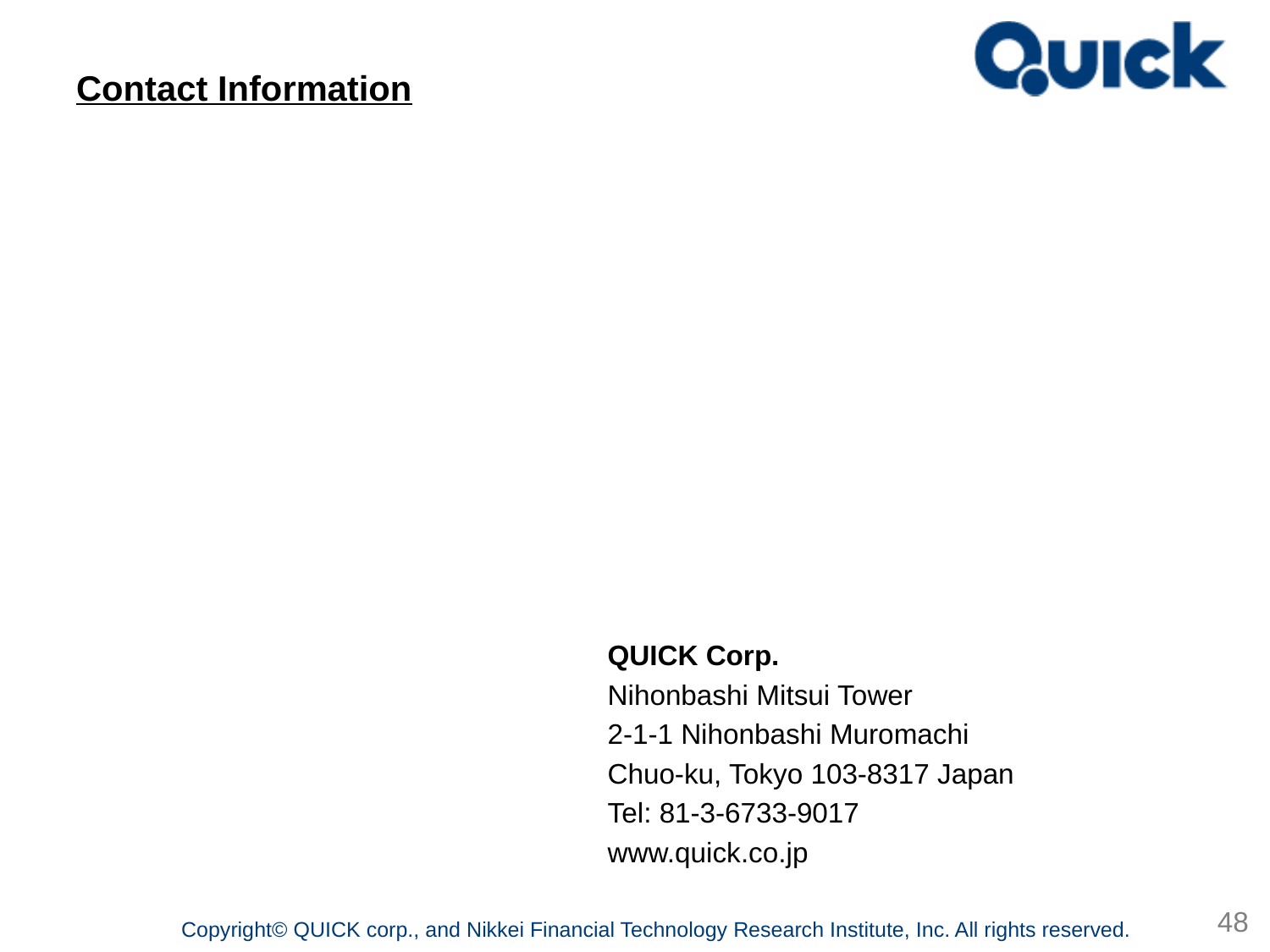

# Contact Information
QUICK Corp.
Nihonbashi Mitsui Tower
2-1-1 Nihonbashi Muromachi
Chuo-ku, Tokyo 103-8317 Japan
Tel: 81-3-6733-9017
www.quick.co.jp
48